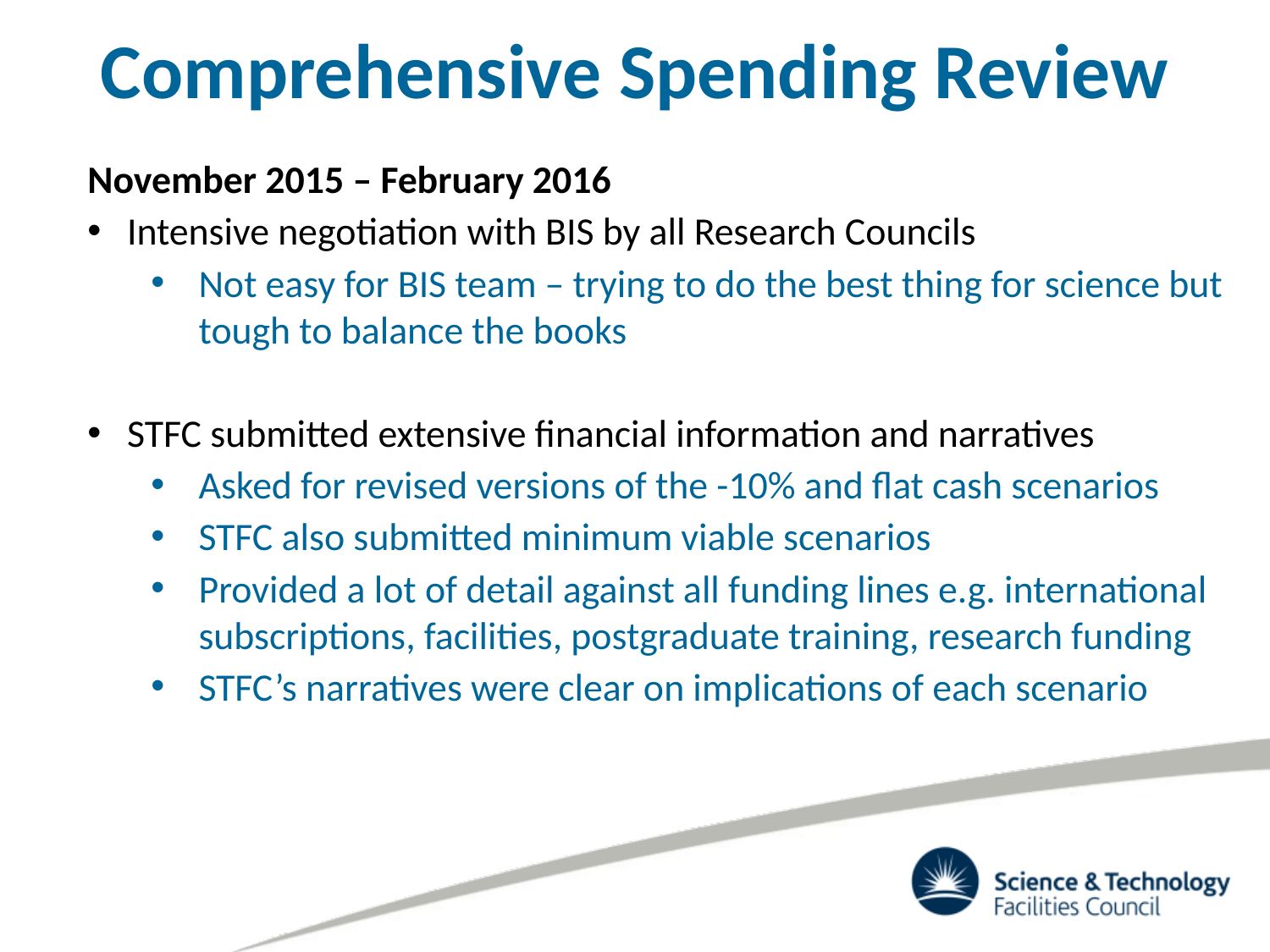

Comprehensive Spending Review

November 2015 – February 2016
Intensive negotiation with BIS by all Research Councils
Not easy for BIS team – trying to do the best thing for science but tough to balance the books

STFC submitted extensive financial information and narratives
Asked for revised versions of the -10% and flat cash scenarios
STFC also submitted minimum viable scenarios
Provided a lot of detail against all funding lines e.g. international subscriptions, facilities, postgraduate training, research funding
STFC’s narratives were clear on implications of each scenario